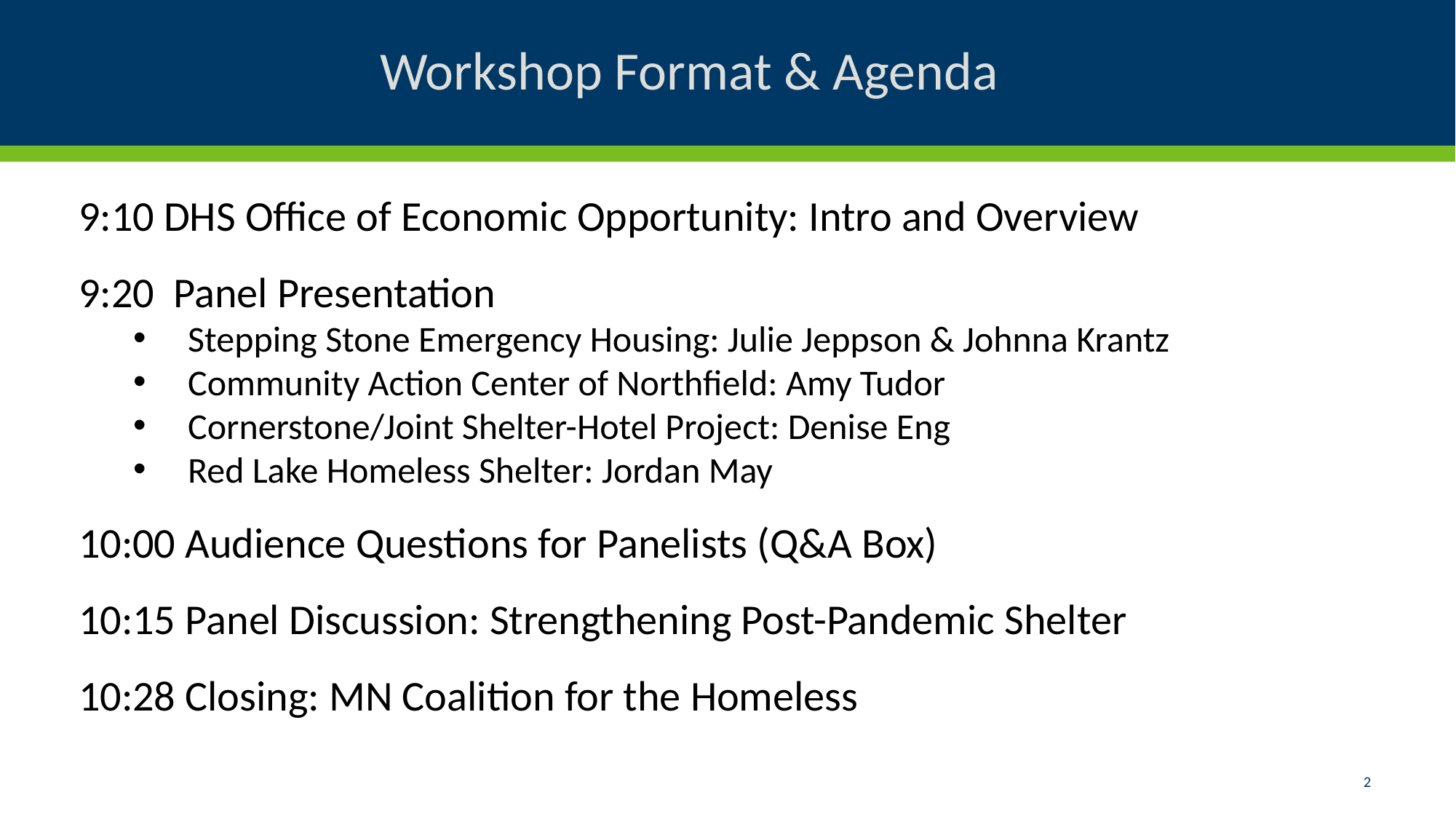

# Workshop Format & Agenda
9:10 DHS Office of Economic Opportunity: Intro and Overview
9:20  Panel Presentation
Stepping Stone Emergency Housing: Julie Jeppson & Johnna Krantz
Community Action Center of Northfield: Amy Tudor
Cornerstone/Joint Shelter-Hotel Project: Denise Eng
Red Lake Homeless Shelter: Jordan May
10:00 Audience Questions for Panelists (Q&A Box)
10:15 Panel Discussion: Strengthening Post-Pandemic Shelter
10:28 Closing: MN Coalition for the Homeless
2